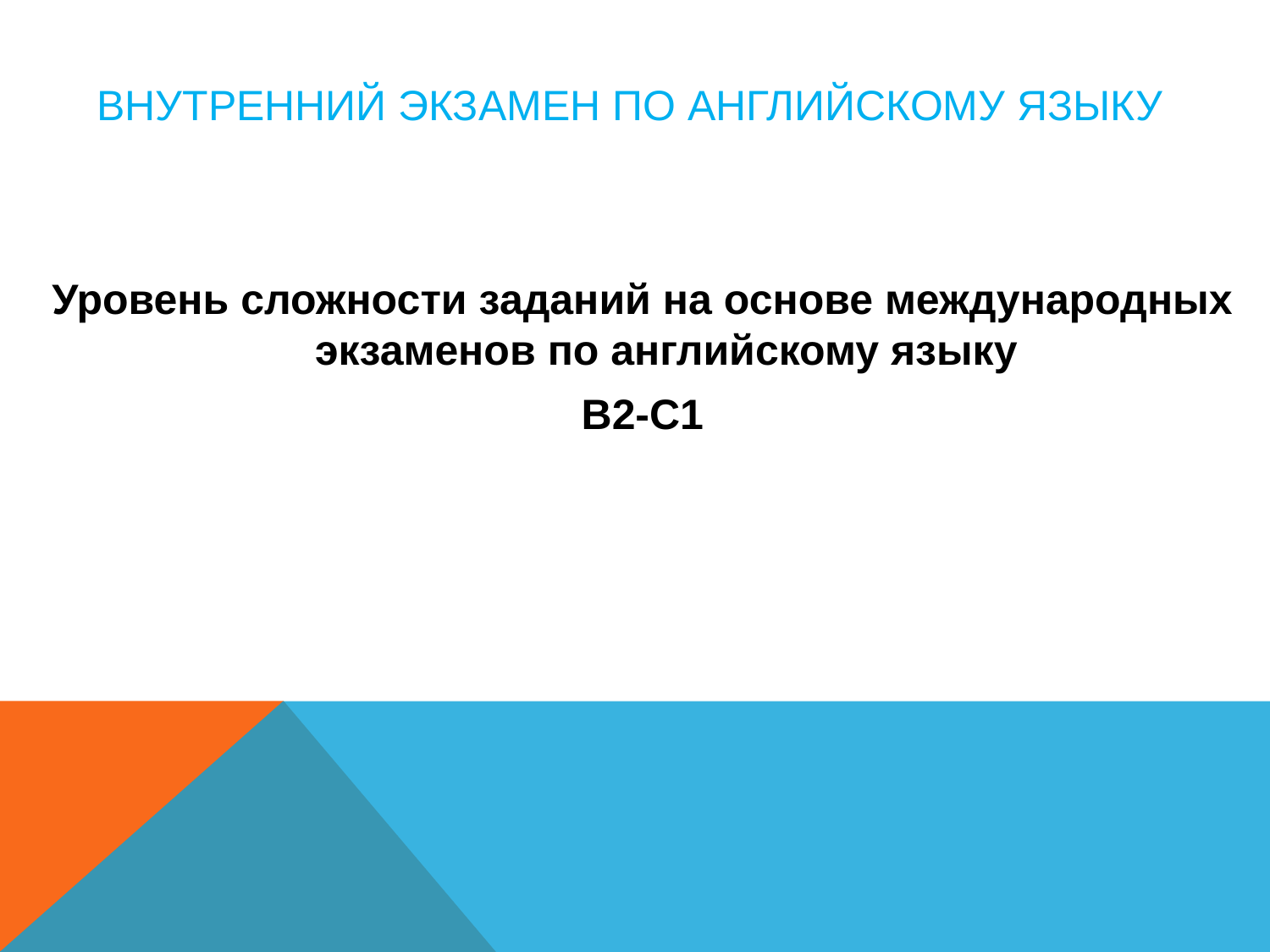

# Внутренний экзамен по английскому языку

Уровень сложности заданий на основе международных экзаменов по английскому языку
B2-C1